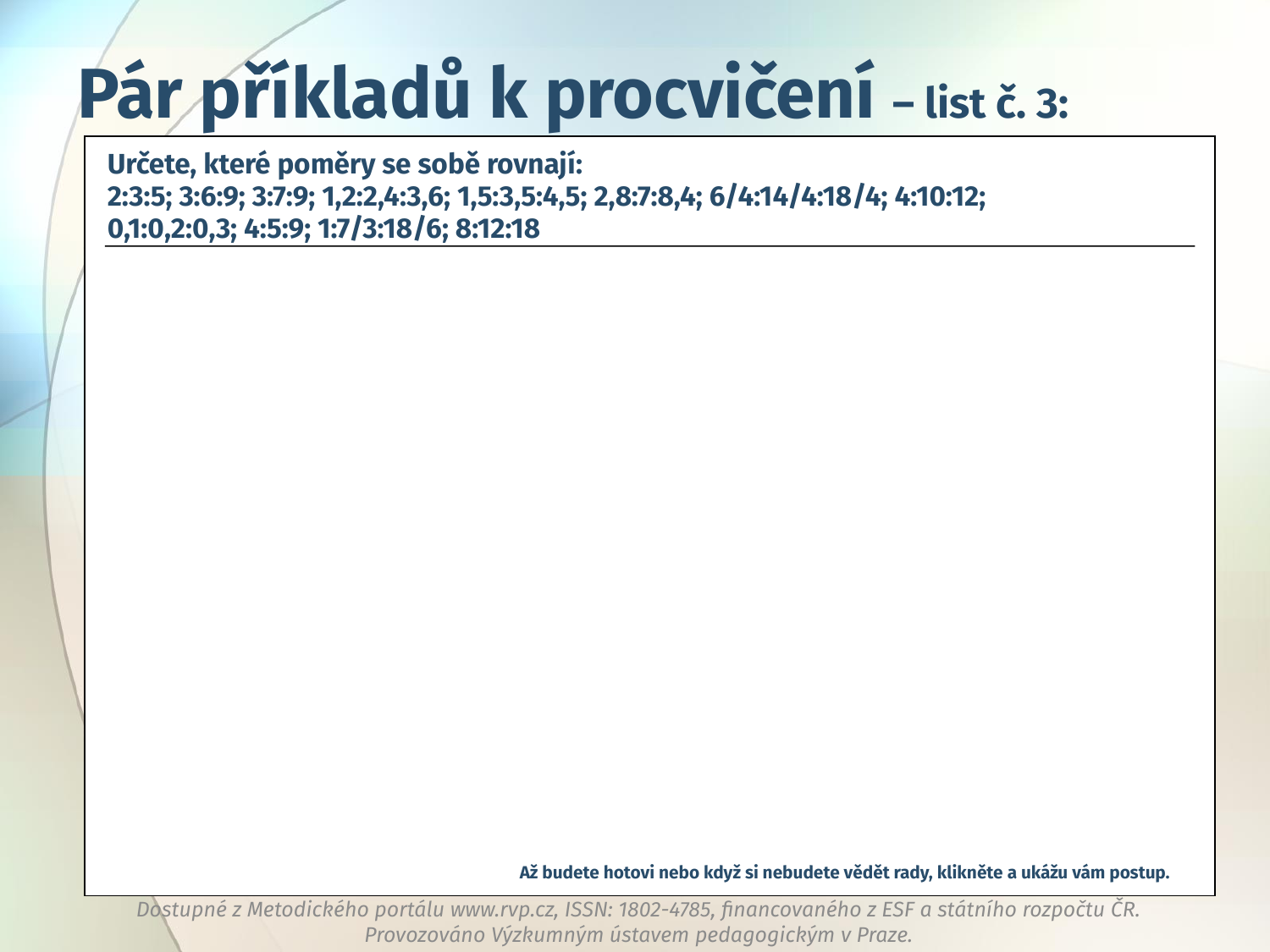

# Pár příkladů k procvičení – list č. 3:

Určete, které poměry se sobě rovnají:
2:3:5; 3:6:9; 3:7:9; 1,2:2,4:3,6; 1,5:3,5:4,5; 2,8:7:8,4; 6/4:14/4:18/4; 4:10:12; 0,1:0,2:0,3; 4:5:9; 1:7/3:18/6; 8:12:18

Až budete hotovi nebo když si nebudete vědět rady, klikněte a ukážu vám postup.